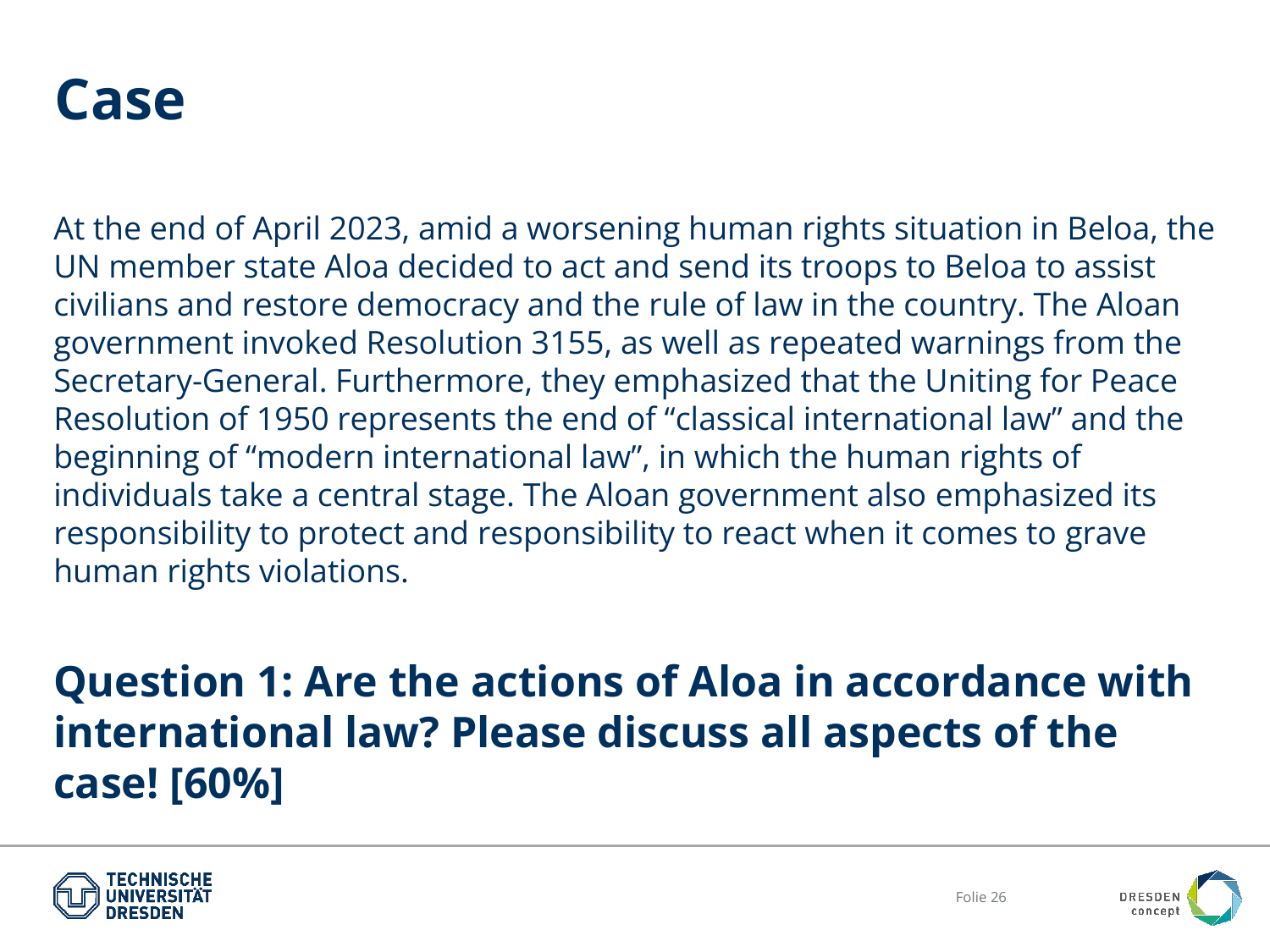

# Case
At the end of April 2023, amid a worsening human rights situation in Beloa, the UN member state Aloa decided to act and send its troops to Beloa to assist civilians and restore democracy and the rule of law in the country. The Aloan government invoked Resolution 3155, as well as repeated warnings from the Secretary-General. Furthermore, they emphasized that the Uniting for Peace Resolution of 1950 represents the end of “classical international law” and the beginning of “modern international law”, in which the human rights of individuals take a central stage. The Aloan government also emphasized its responsibility to protect and responsibility to react when it comes to grave human rights violations.

Question 1: Are the actions of Aloa in accordance with international law? Please discuss all aspects of the case! [60%]